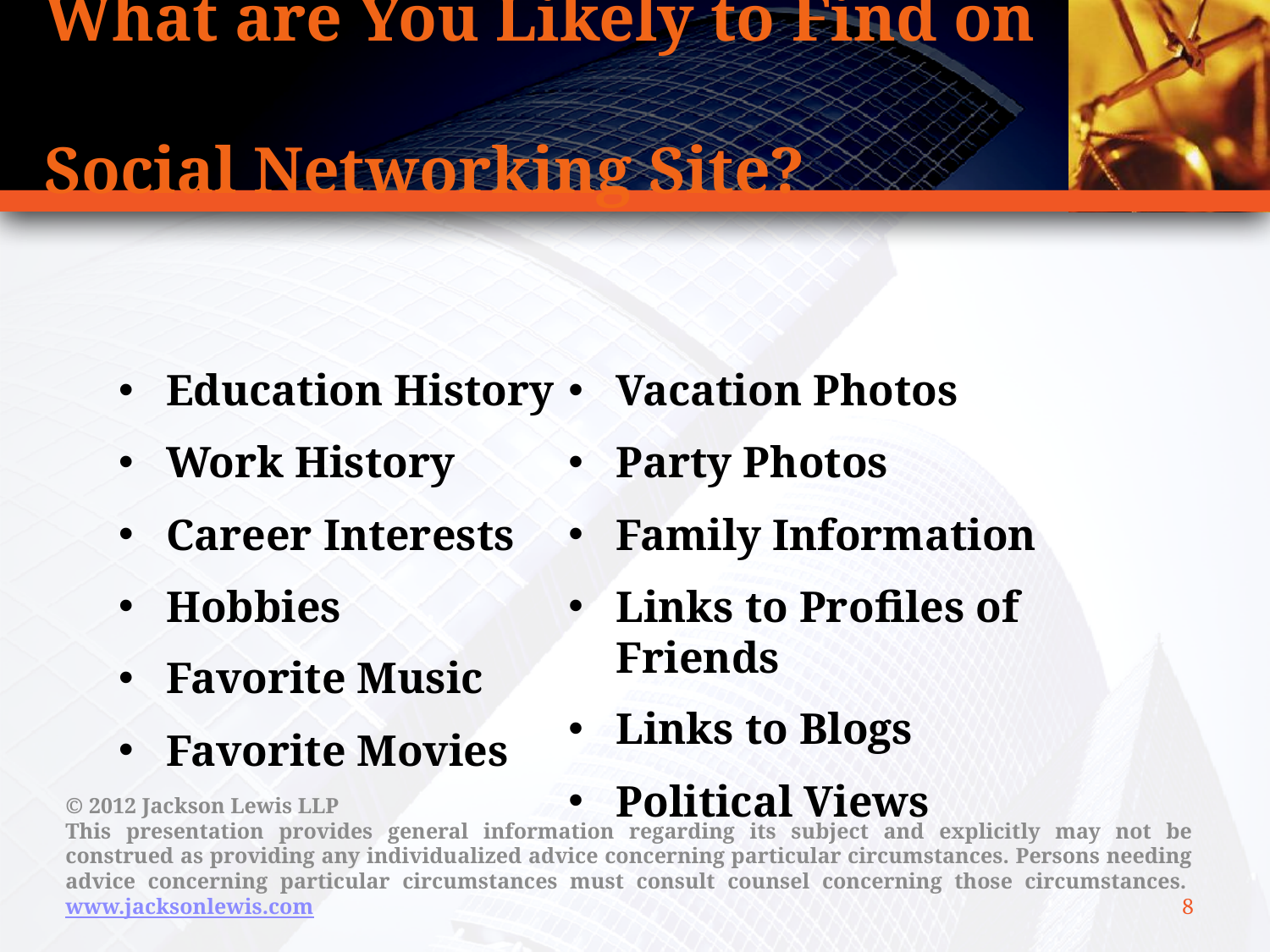

# What are You Likely to Find on a Social Networking Site?

Education History
Work History
Career Interests
Hobbies
Favorite Music
Favorite Movies

Vacation Photos
Party Photos
Family Information
Links to Profiles of Friends
Links to Blogs
Political Views
8